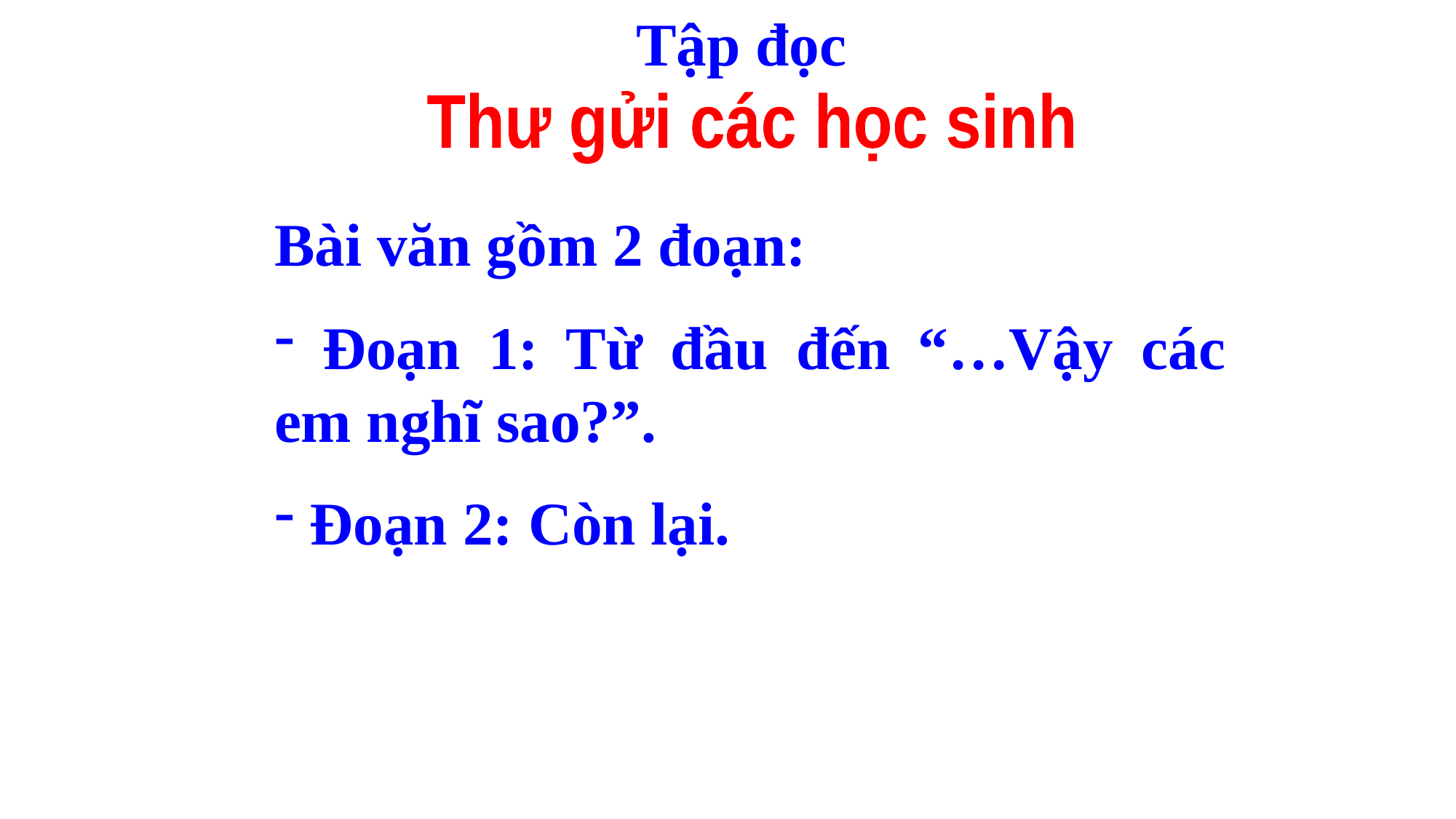

Tập đọc
Thư gửi các học sinh
Bài văn gồm 2 đoạn:
 Đoạn 1: Từ đầu đến “…Vậy các em nghĩ sao?”.
 Đoạn 2: Còn lại.